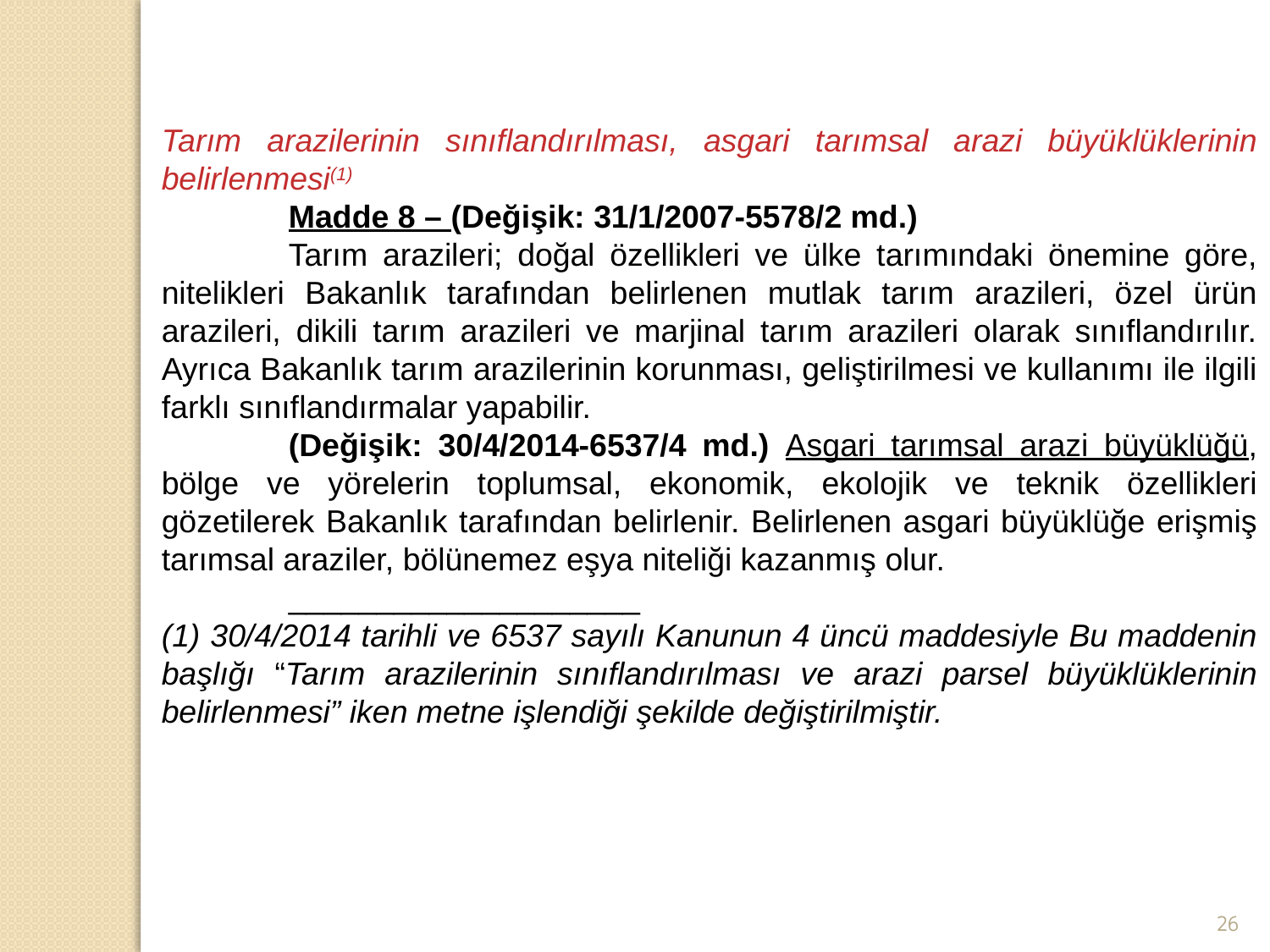

Tarım arazilerinin sınıflandırılması, asgari tarımsal arazi büyüklüklerinin belirlenmesi(1)
	Madde 8 – (Değişik: 31/1/2007-5578/2 md.)
	Tarım arazileri; doğal özellikleri ve ülke tarımındaki önemine göre, nitelikleri Bakanlık tarafından belirlenen mutlak tarım arazileri, özel ürün arazileri, dikili tarım arazileri ve marjinal tarım arazileri olarak sınıflandırılır. Ayrıca Bakanlık tarım arazilerinin korunması, geliştirilmesi ve kullanımı ile ilgili farklı sınıflandırmalar yapabilir.
	(Değişik: 30/4/2014-6537/4 md.) Asgari tarımsal arazi büyüklüğü, bölge ve yörelerin toplumsal, ekonomik, ekolojik ve teknik özellikleri gözetilerek Bakanlık tarafından belirlenir. Belirlenen asgari büyüklüğe erişmiş tarımsal araziler, bölünemez eşya niteliği kazanmış olur.
	____________________
(1) 30/4/2014 tarihli ve 6537 sayılı Kanunun 4 üncü maddesiyle Bu maddenin başlığı “Tarım arazilerinin sınıflandırılması ve arazi parsel büyüklüklerinin belirlenmesi” iken metne işlendiği şekilde değiştirilmiştir.
26